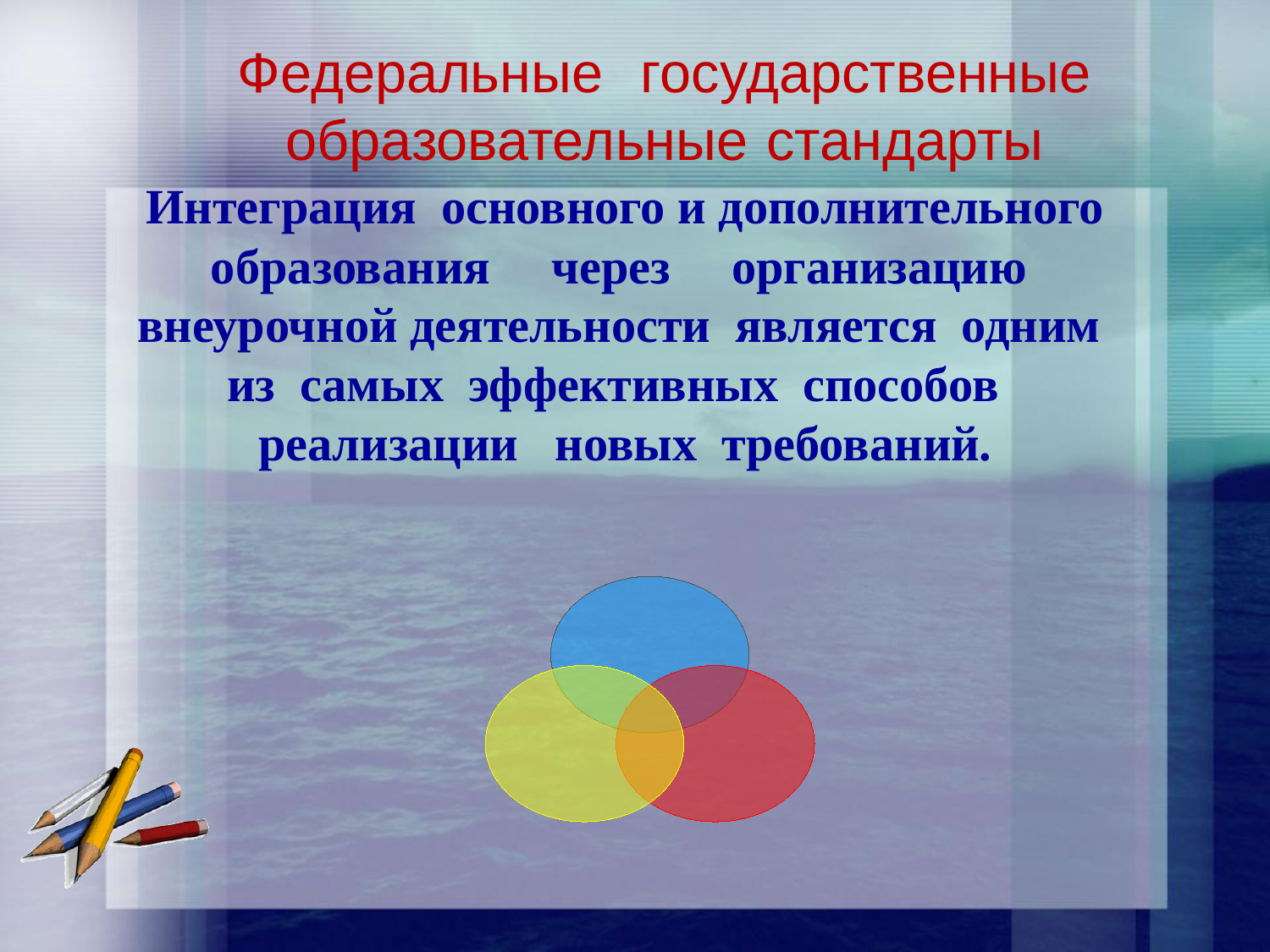

Федеральные  государственные
образовательные стандарты
Интеграция  основного и дополнительного образования     через     организацию  внеурочной деятельности  является  одним  из  самых  эффективных  способов   реализации   новых  требований.